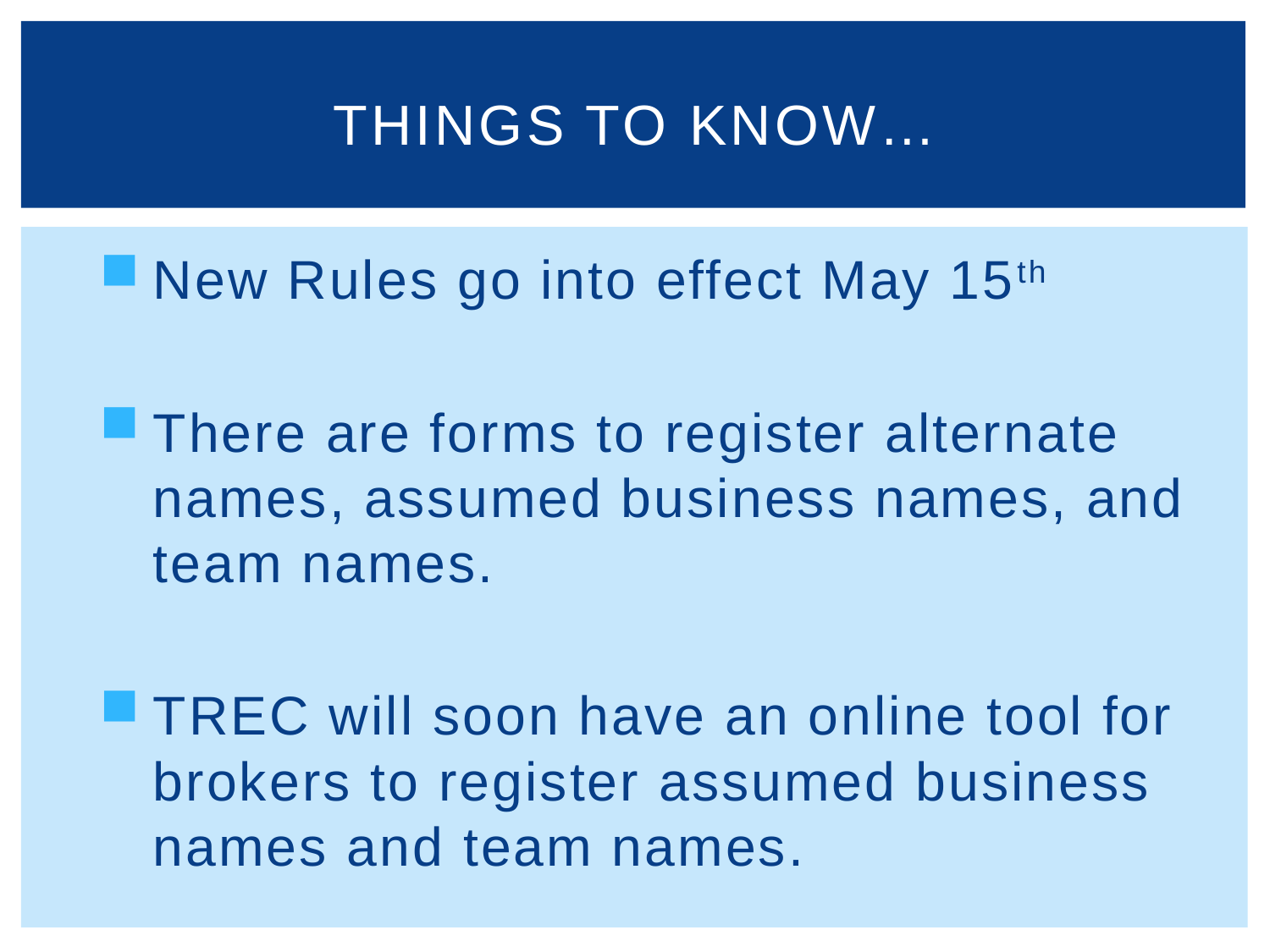

# Things to know…
New Rules go into effect May 15th

There are forms to register alternate names, assumed business names, and team names.

TREC will soon have an online tool for brokers to register assumed business names and team names.